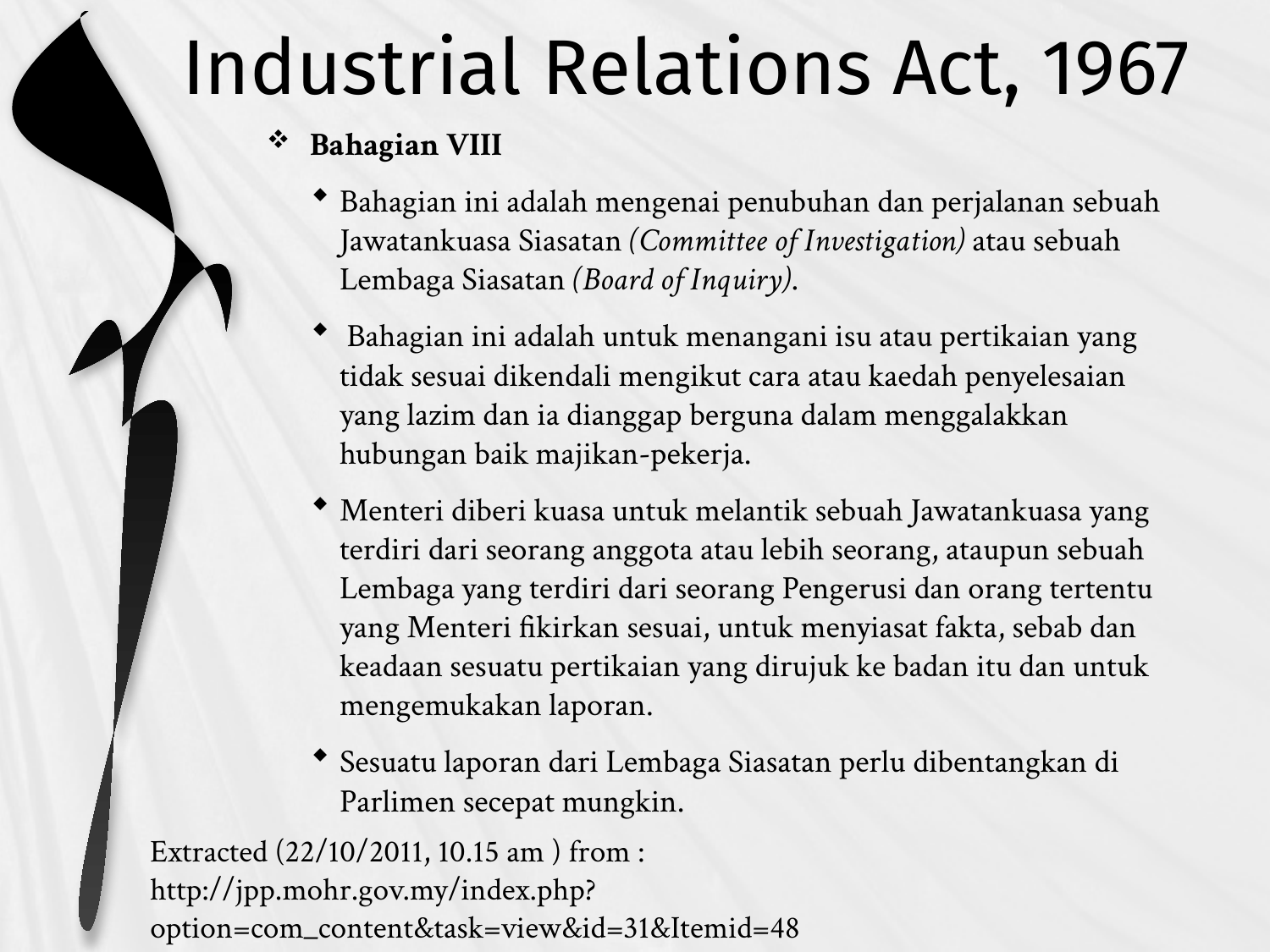

# Industrial Relations Act, 1967
Bahagian VIII
Bahagian ini adalah mengenai penubuhan dan perjalanan sebuah Jawatankuasa Siasatan (Committee of Investigation) atau sebuah Lembaga Siasatan (Board of Inquiry).
 Bahagian ini adalah untuk menangani isu atau pertikaian yang tidak sesuai dikendali mengikut cara atau kaedah penyelesaian yang lazim dan ia dianggap berguna dalam menggalakkan hubungan baik majikan-pekerja.
Menteri diberi kuasa untuk melantik sebuah Jawatankuasa yang terdiri dari seorang anggota atau lebih seorang, ataupun sebuah Lembaga yang terdiri dari seorang Pengerusi dan orang tertentu yang Menteri fikirkan sesuai, untuk menyiasat fakta, sebab dan keadaan sesuatu pertikaian yang dirujuk ke badan itu dan untuk mengemukakan laporan.
Sesuatu laporan dari Lembaga Siasatan perlu dibentangkan di Parlimen secepat mungkin.

Extracted (22/10/2011, 10.15 am ) from :
http://jpp.mohr.gov.my/index.php?option=com_content&task=view&id=31&Itemid=48